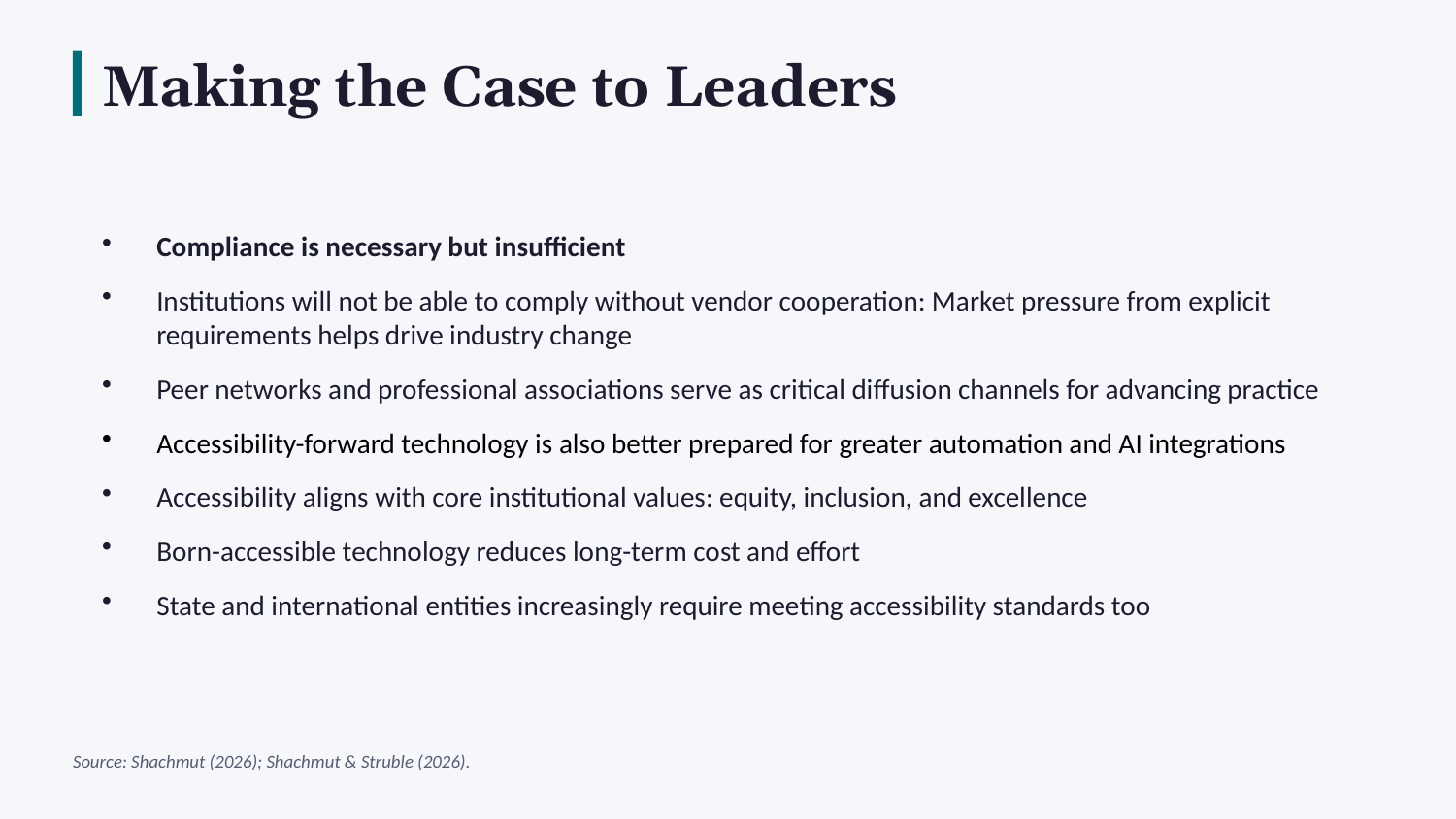

Making the Case to Leaders

Compliance is necessary but insufficient
Institutions will not be able to comply without vendor cooperation: Market pressure from explicit requirements helps drive industry change
Peer networks and professional associations serve as critical diffusion channels for advancing practice
Accessibility-forward technology is also better prepared for greater automation and AI integrations
Accessibility aligns with core institutional values: equity, inclusion, and excellence
Born-accessible technology reduces long-term cost and effort
State and international entities increasingly require meeting accessibility standards too
Source: Shachmut (2026); Shachmut & Struble (2026).